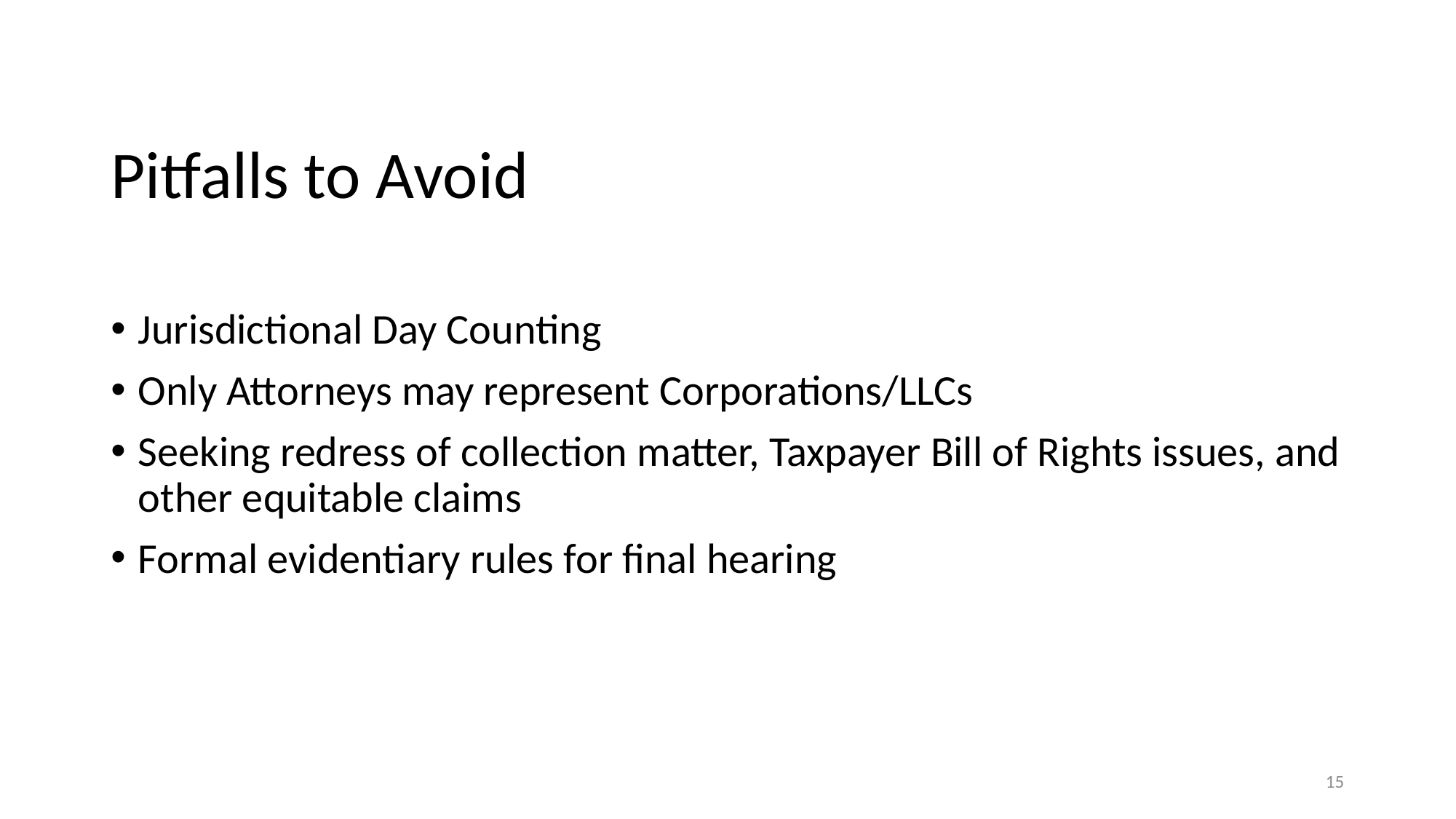

# Pitfalls to Avoid

Jurisdictional Day Counting
Only Attorneys may represent Corporations/LLCs
Seeking redress of collection matter, Taxpayer Bill of Rights issues, and other equitable claims
Formal evidentiary rules for final hearing
15